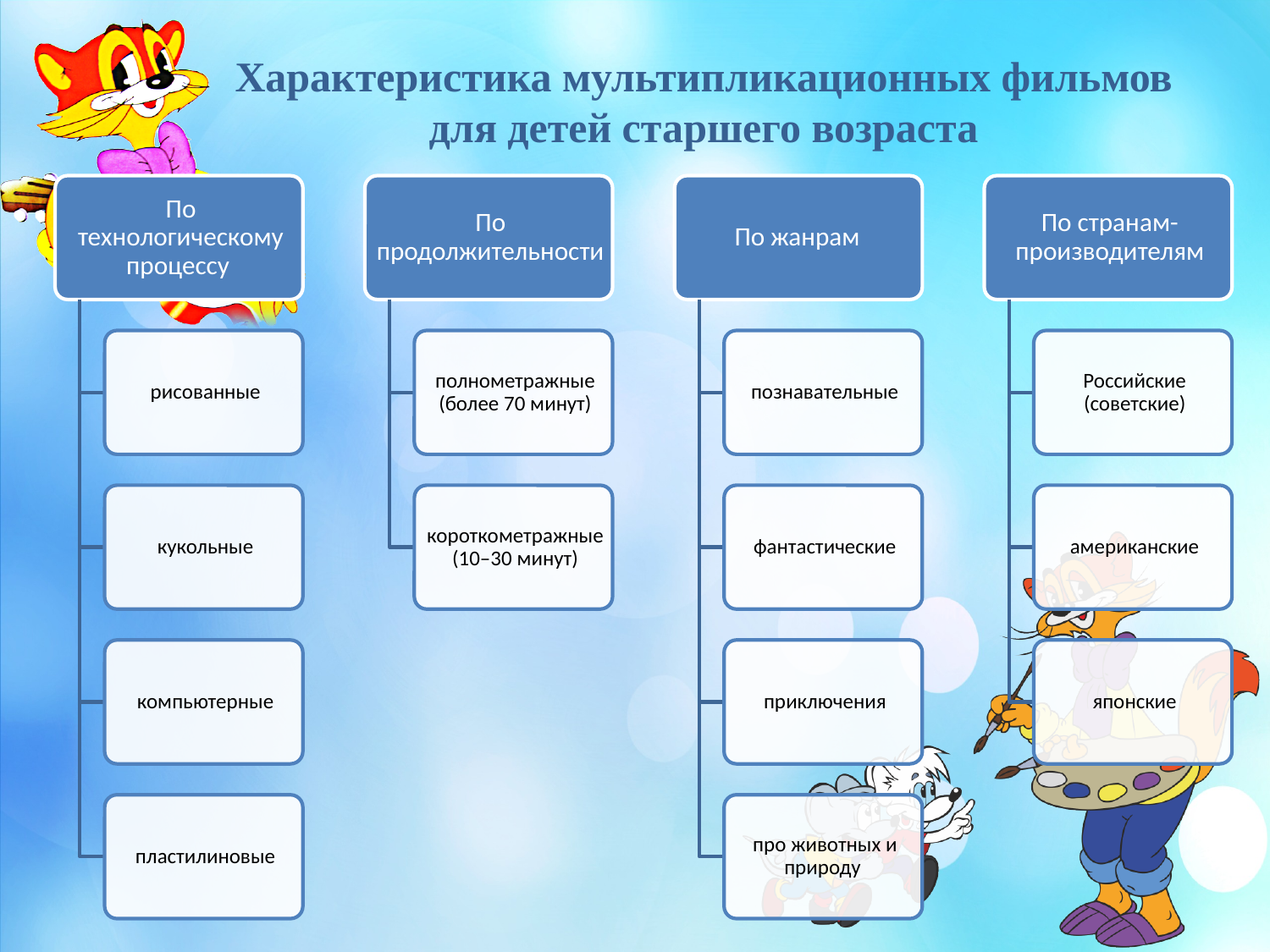

# Характеристика мультипликационных фильмов для детей старшего возраста
По технологическому процессу
рисованные
кукольные
компьютерные
пластилиновые
По продолжительности
полнометражные (более 70 минут)
короткометражные (10–30 минут)
По жанрам
познавательные
фантастические
приключения
про животных и природу
По странам-производителям
Российские (советские)
американские
японские